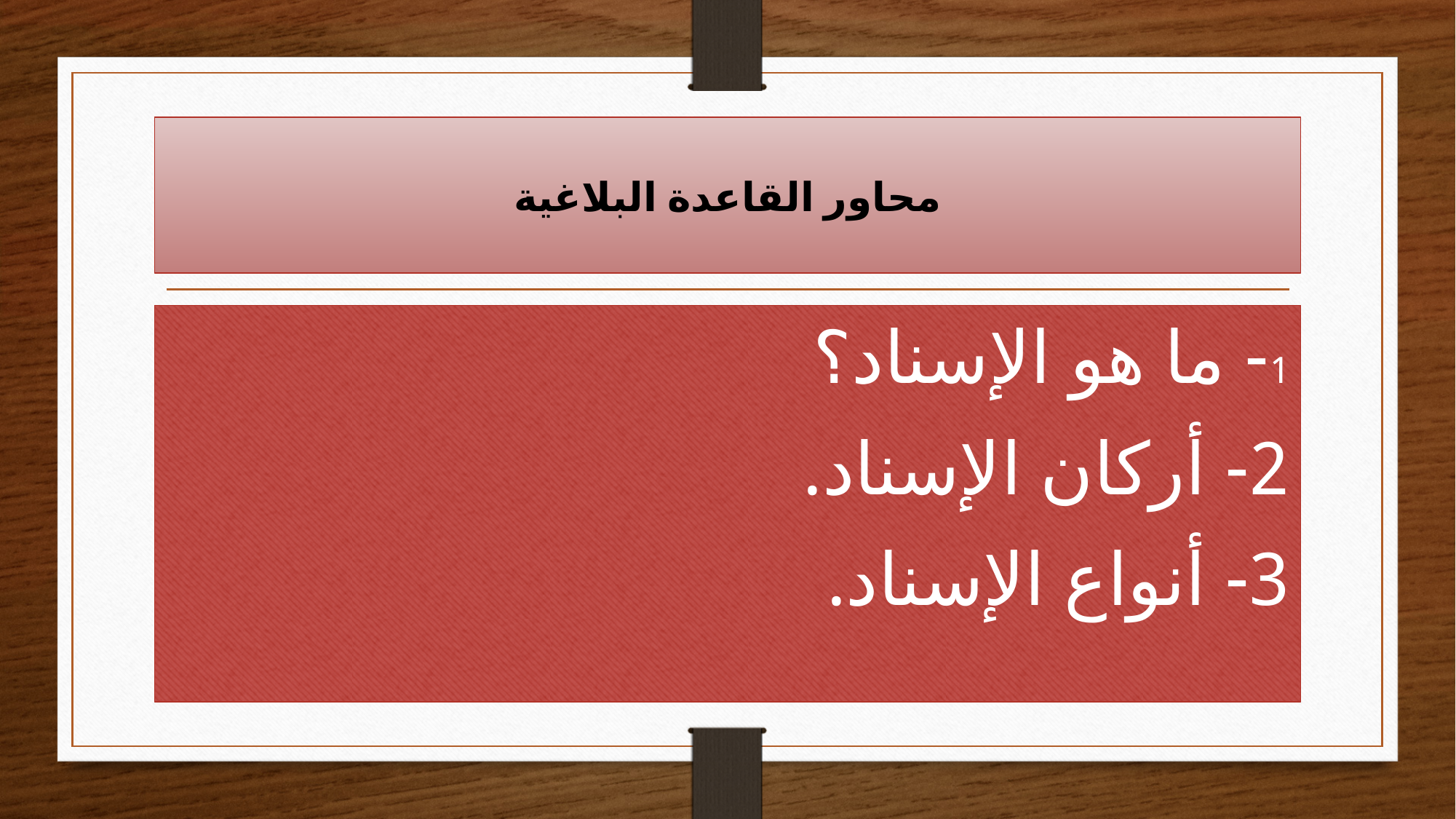

# محاور القاعدة البلاغية
1- ما هو الإسناد؟
2- أركان الإسناد.
3- أنواع الإسناد.